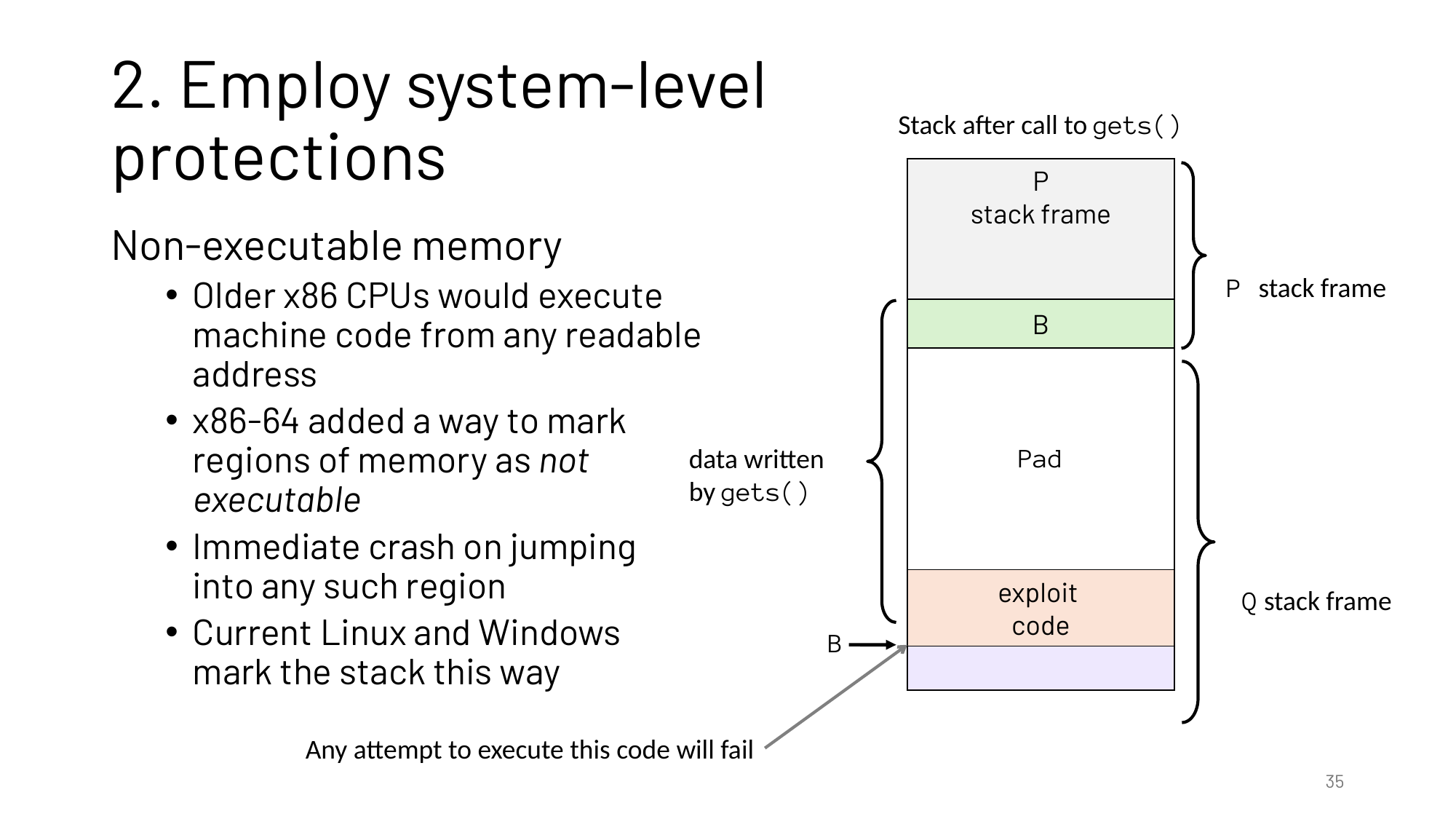

# 2. Employ system-level protections
Stack after call to gets()
| P stack frame |
| --- |
| B |
| Pad |
| exploit code |
|  |

Non-executable memory
Older x86 CPUs would execute machine code from any readable address
x86-64 added a way to mark regions of memory as not executable
Immediate crash on jumping into any such region
Current Linux and Windows mark the stack this way

P stack frame

data written
by gets()
Q stack frame
B

Any attempt to execute this code will fail
35